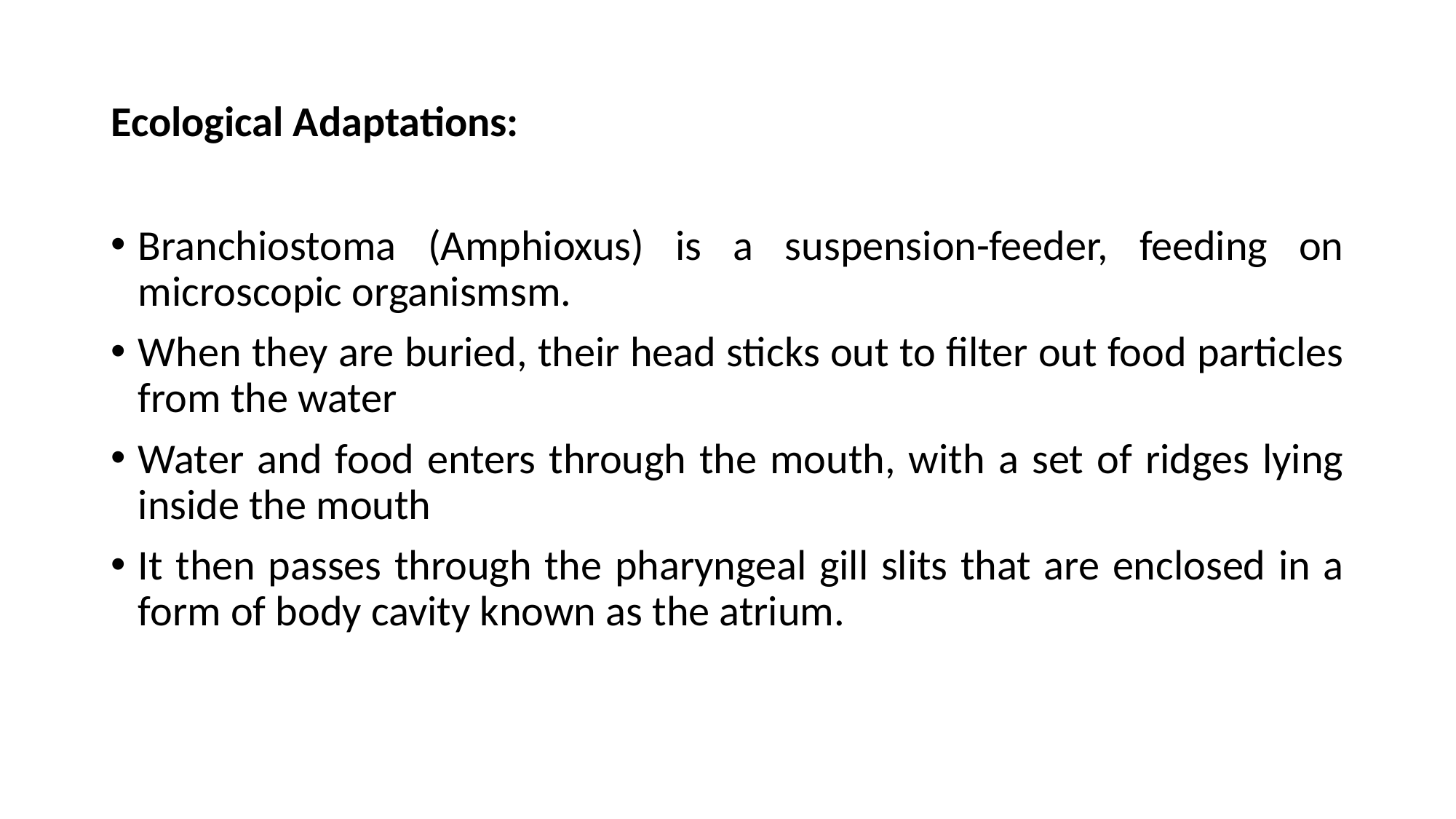

# Ecological Adaptations:
Branchiostoma (Amphioxus) is a suspension-feeder, feeding on microscopic organismsm.
When they are buried, their head sticks out to filter out food particles from the water
Water and food enters through the mouth, with a set of ridges lying inside the mouth
It then passes through the pharyngeal gill slits that are enclosed in a form of body cavity known as the atrium.